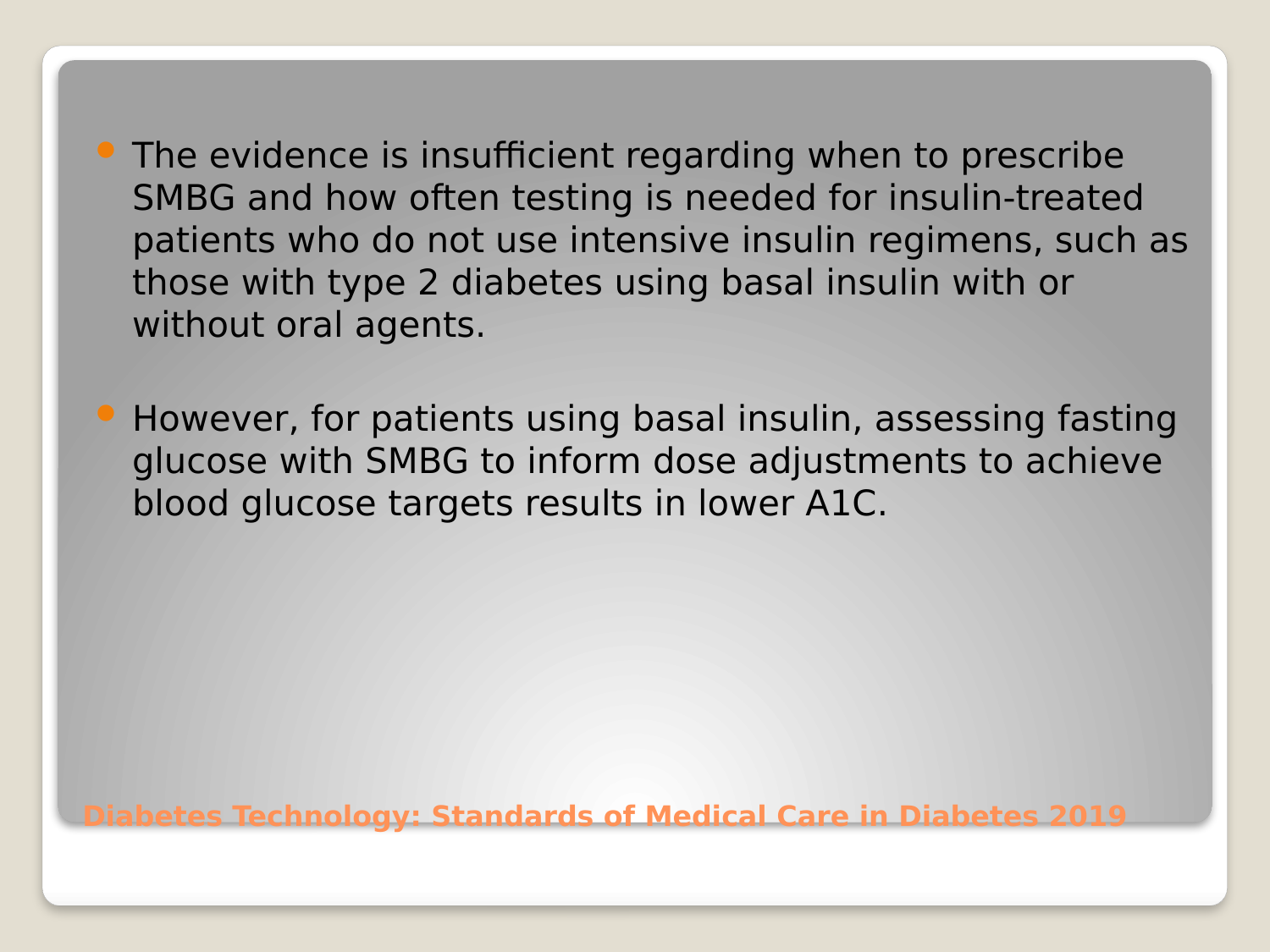

The evidence is insufficient regarding when to prescribe SMBG and how often testing is needed for insulin-treated patients who do not use intensive insulin regimens, such as those with type 2 diabetes using basal insulin with or without oral agents.

However, for patients using basal insulin, assessing fasting glucose with SMBG to inform dose adjustments to achieve blood glucose targets results in lower A1C.
# Diabetes Technology: Standards of Medical Care in Diabetes 2019